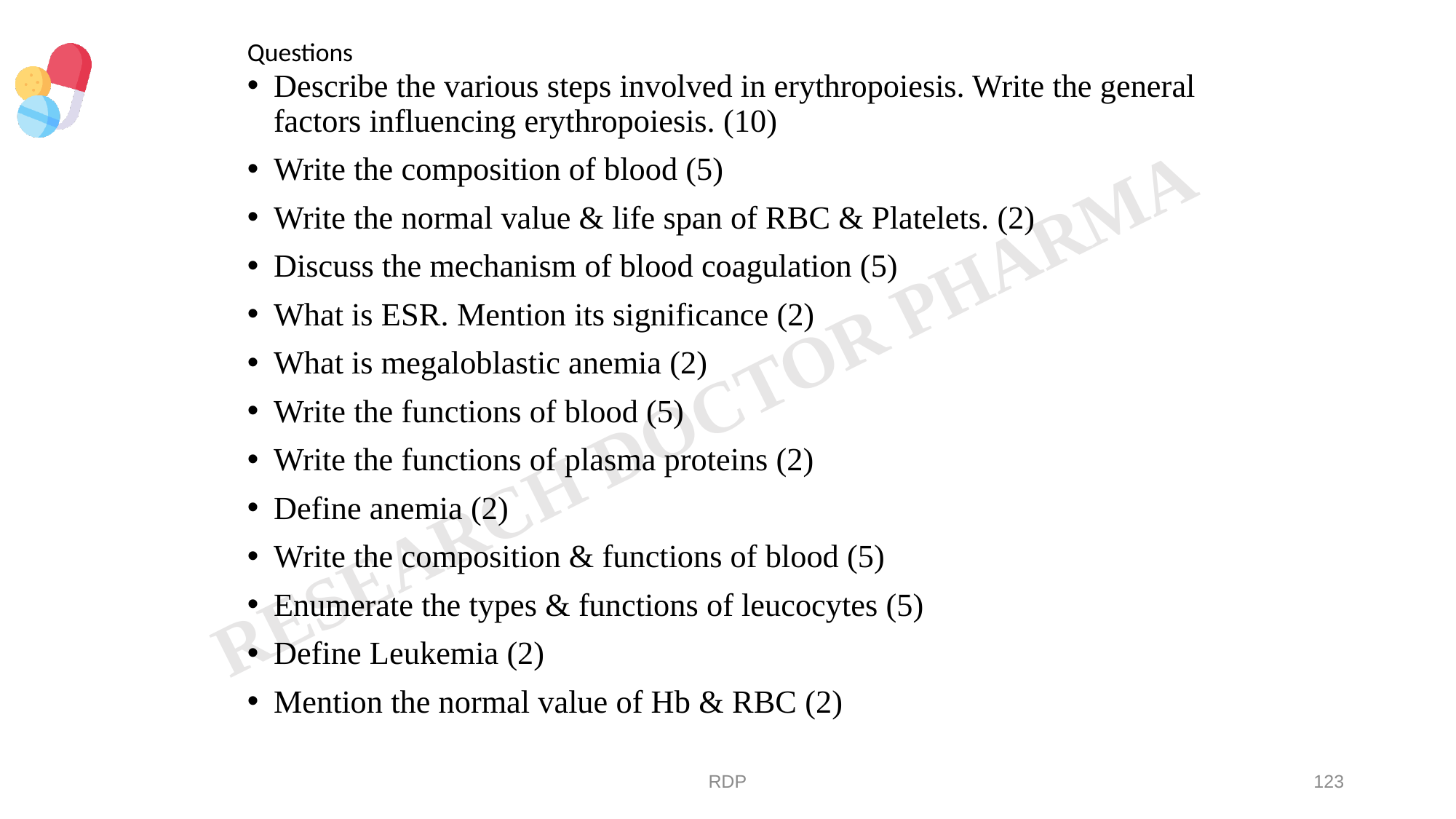

# Questions
Describe the various steps involved in erythropoiesis. Write the general factors influencing erythropoiesis. (10)
Write the composition of blood (5)
Write the normal value & life span of RBC & Platelets. (2)
Discuss the mechanism of blood coagulation (5)
What is ESR. Mention its significance (2)
What is megaloblastic anemia (2)
Write the functions of blood (5)
Write the functions of plasma proteins (2)
Define anemia (2)
Write the composition & functions of blood (5)
Enumerate the types & functions of leucocytes (5)
Define Leukemia (2)
Mention the normal value of Hb & RBC (2)

RDP
123